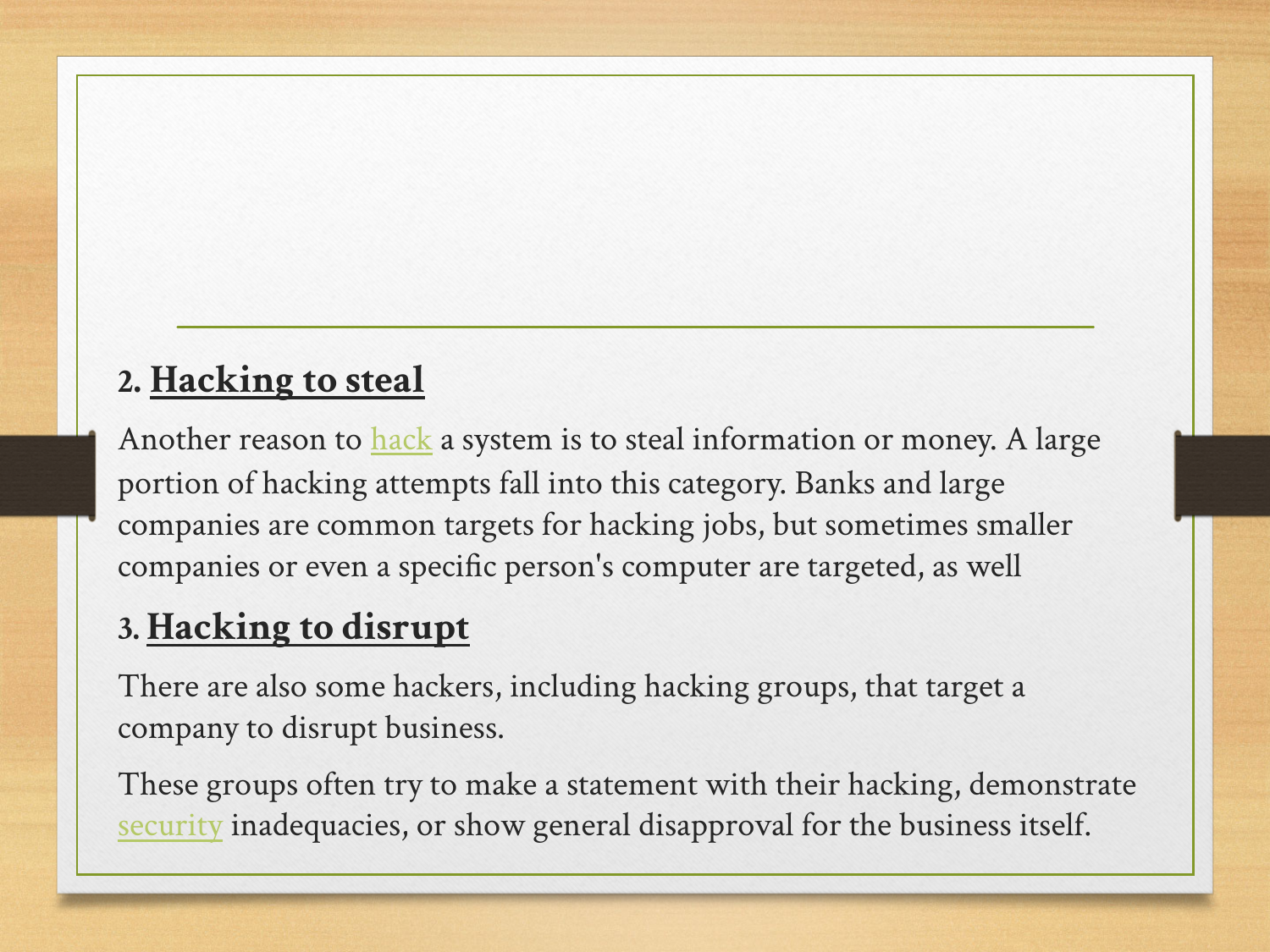

2. Hacking to steal
Another reason to hack a system is to steal information or money. A large portion of hacking attempts fall into this category. Banks and large companies are common targets for hacking jobs, but sometimes smaller companies or even a specific person's computer are targeted, as well
3. Hacking to disrupt
There are also some hackers, including hacking groups, that target a company to disrupt business.
These groups often try to make a statement with their hacking, demonstrate security inadequacies, or show general disapproval for the business itself.